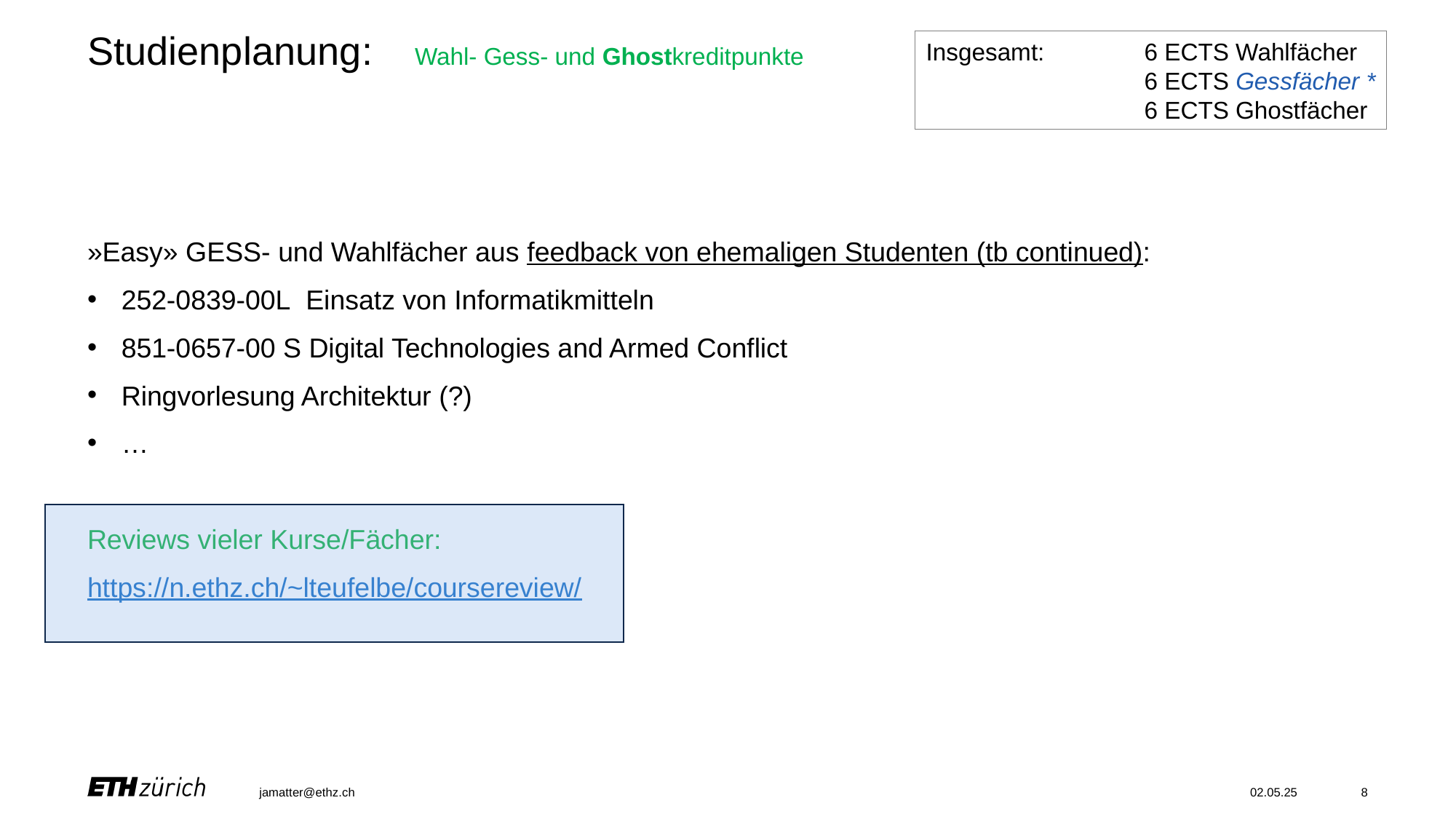

# Studienplanung:	Wahl- Gess- und Ghostkreditpunkte
Insgesamt: 	6 ECTS Wahlfächer
		6 ECTS Gessfächer *
		6 ECTS Ghostfächer

»Easy» GESS- und Wahlfächer aus feedback von ehemaligen Studenten (tb continued):
252-0839-00L  Einsatz von Informatikmitteln
851-0657-00 S Digital Technologies and Armed Conflict
Ringvorlesung Architektur (?)
…

Reviews vieler Kurse/Fächer:
https://n.ethz.ch/~lteufelbe/coursereview/

jamatter@ethz.ch
02.05.25
8